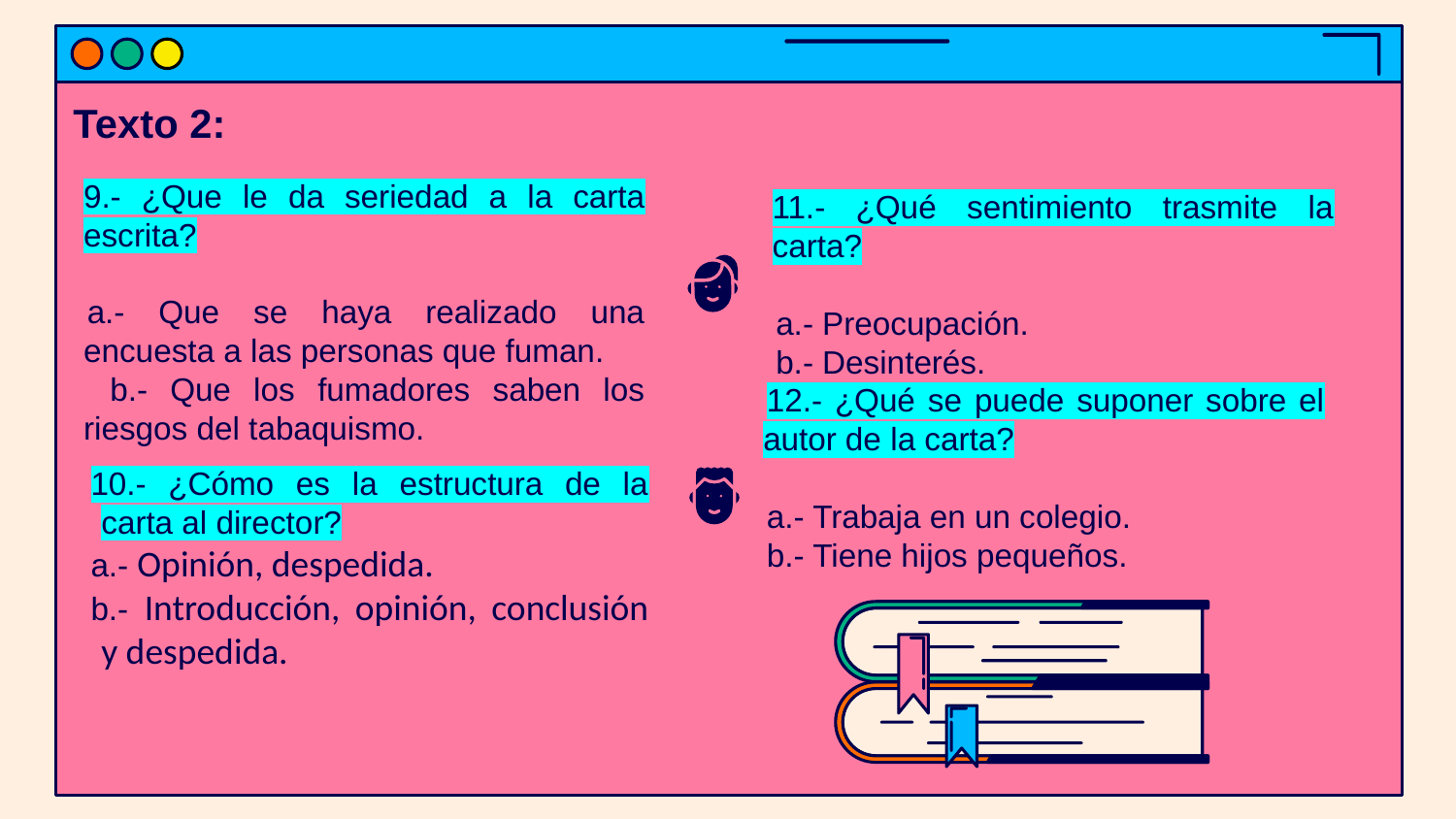

Texto 2:
9.- ¿Que le da seriedad a la carta escrita?

a.- Que se haya realizado una encuesta a las personas que fuman.
 b.- Que los fumadores saben los riesgos del tabaquismo.
11.- ¿Qué sentimiento trasmite la carta?

a.- Preocupación.
b.- Desinterés.

12.- ¿Qué se puede suponer sobre el autor de la carta?

a.- Trabaja en un colegio.
b.- Tiene hijos pequeños.

10.- ¿Cómo es la estructura de la carta al director?
a.- Opinión, despedida.
b.- Introducción, opinión, conclusión y despedida.